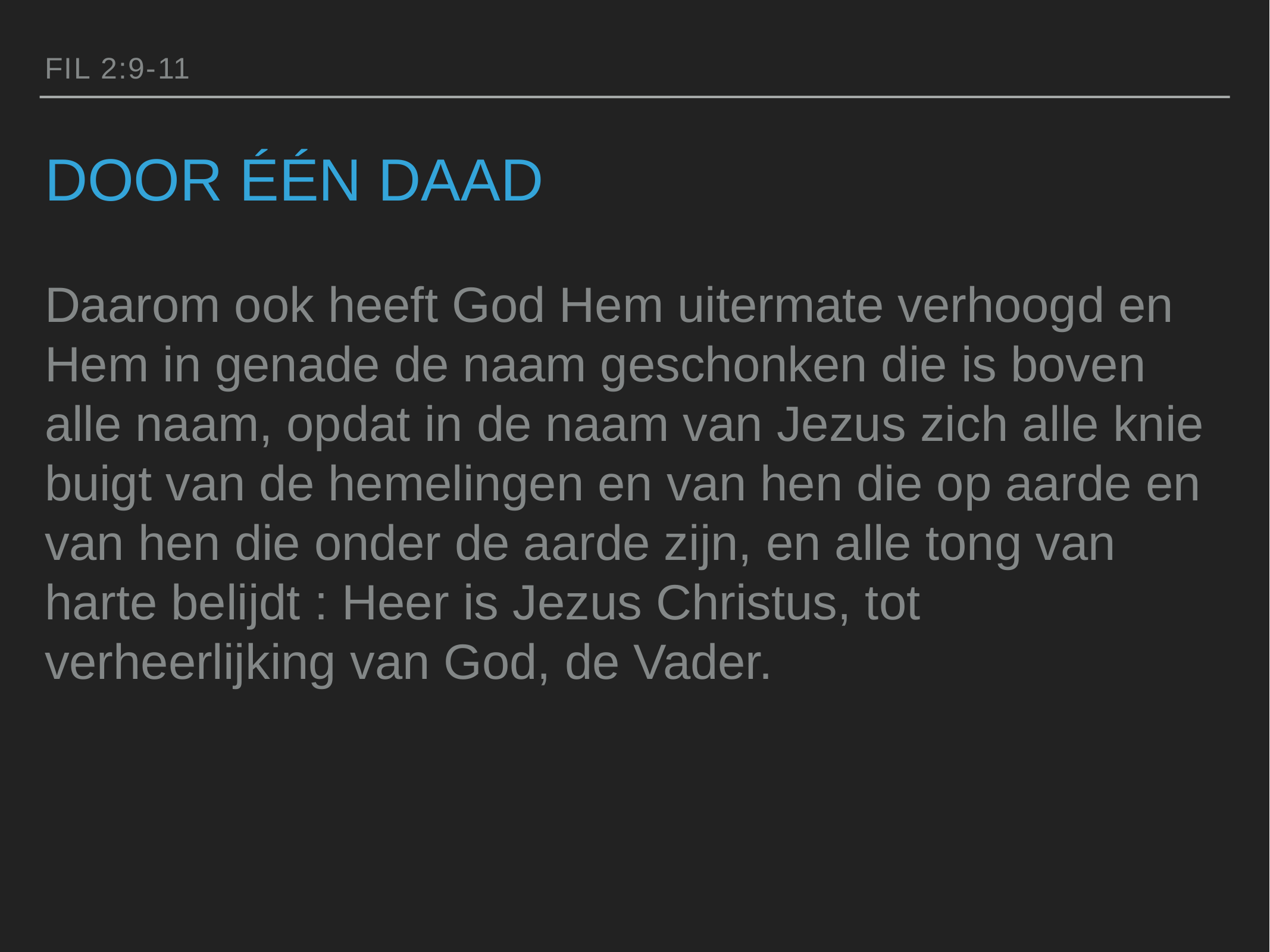

Fil 2:9-11
# Door ééN daad
Daarom ook heeft God Hem uitermate verhoogd en Hem in genade de naam geschonken die is boven alle naam, opdat in de naam van Jezus zich alle knie buigt van de hemelingen en van hen die op aarde en van hen die onder de aarde zijn, en alle tong van harte belijdt : Heer is Jezus Christus, tot verheerlijking van God, de Vader.